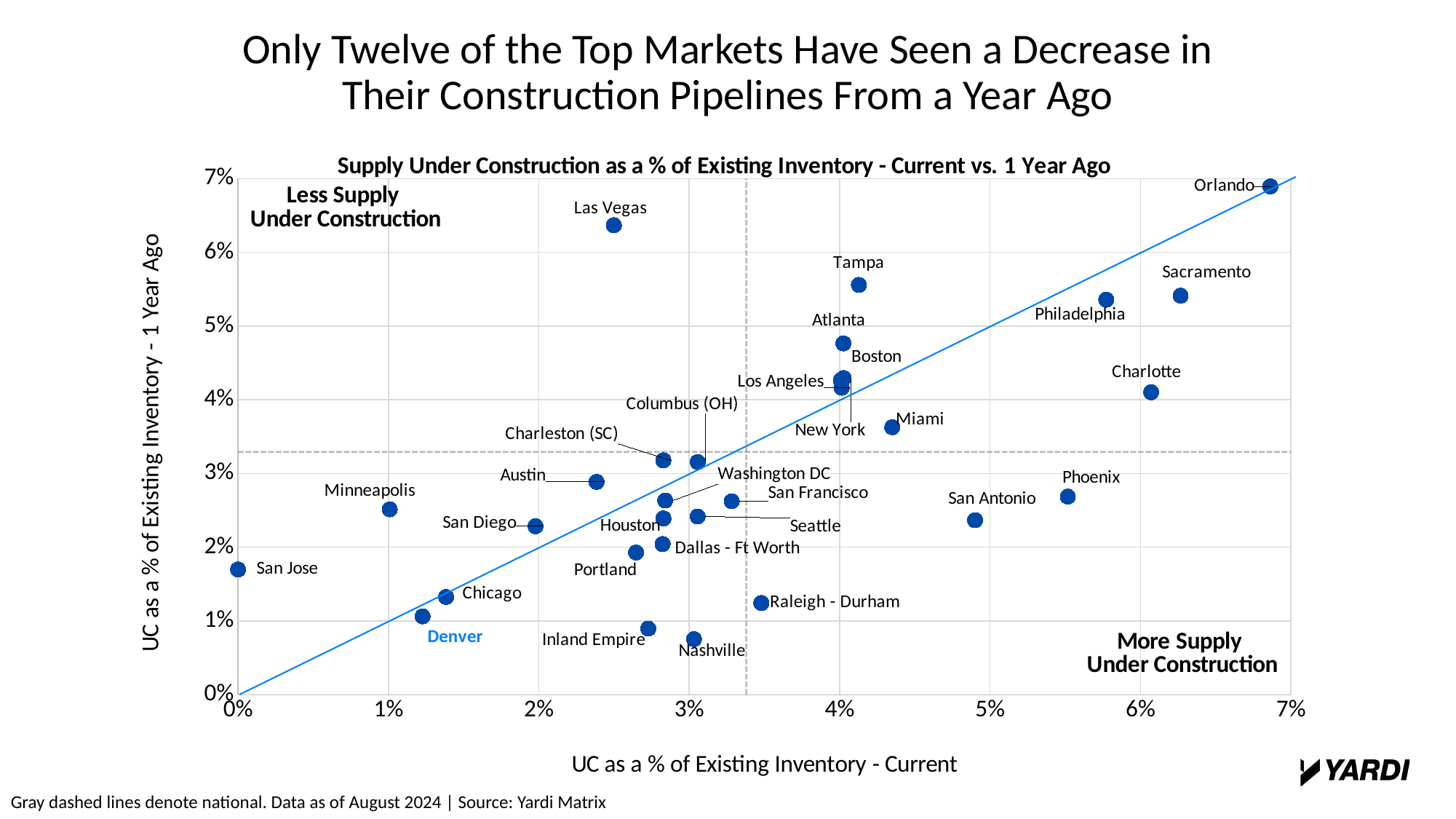

Only Twelve of the Top Markets Have Seen a Decrease in
Their Construction Pipelines From a Year Ago

### Chart: Supply Under Construction as a % of Existing Inventory - Current vs. 1 Year Ago

| Category | Metro | National |
|---|---|---|
Gray dashed lines denote national. Data as of August 2024 | Source: Yardi Matrix